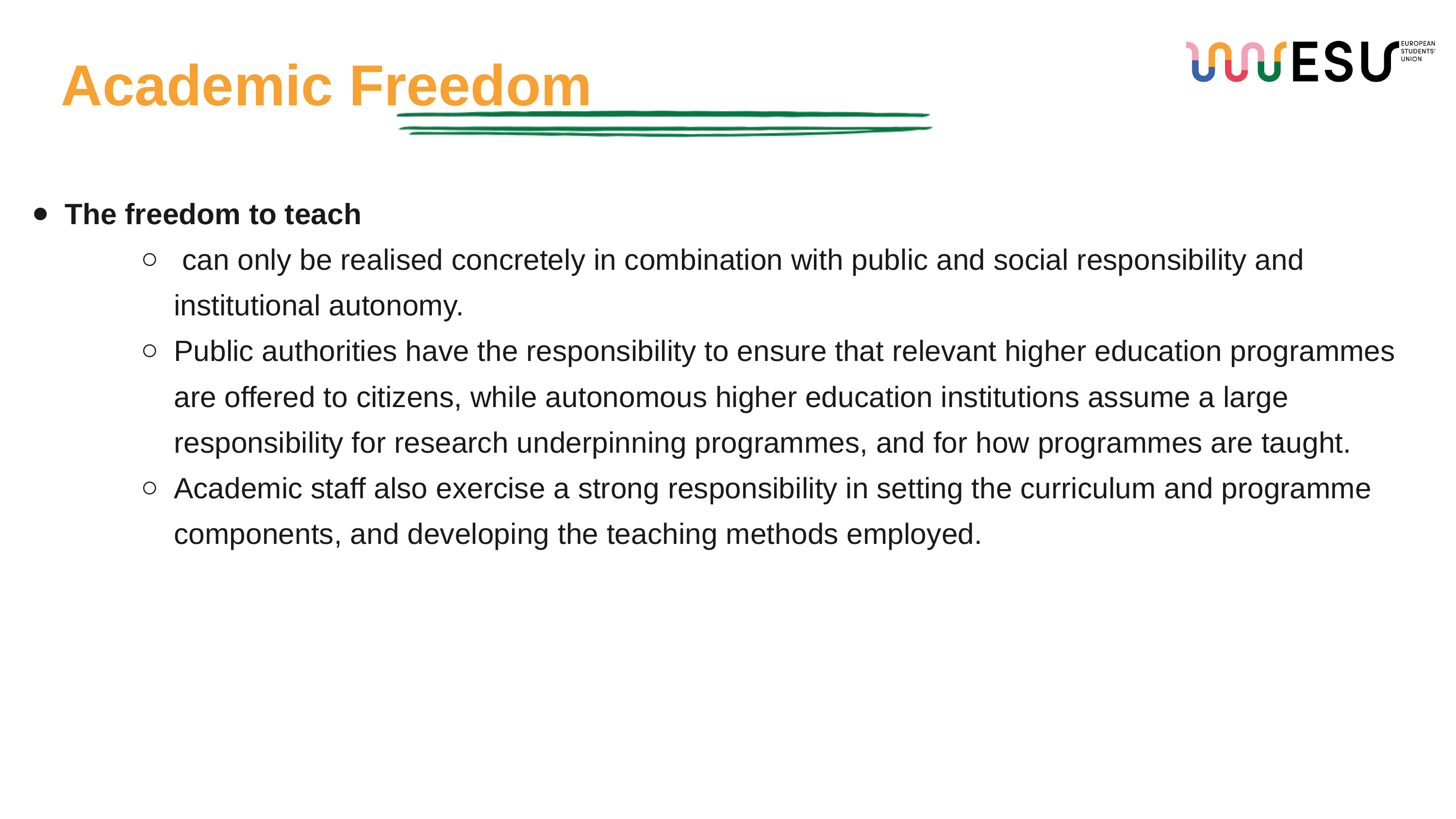

Academic Freedom

The freedom to teach
 can only be realised concretely in combination with public and social responsibility and institutional autonomy.
Public authorities have the responsibility to ensure that relevant higher education programmes are offered to citizens, while autonomous higher education institutions assume a large responsibility for research underpinning programmes, and for how programmes are taught.
Academic staff also exercise a strong responsibility in setting the curriculum and programme components, and developing the teaching methods employed.